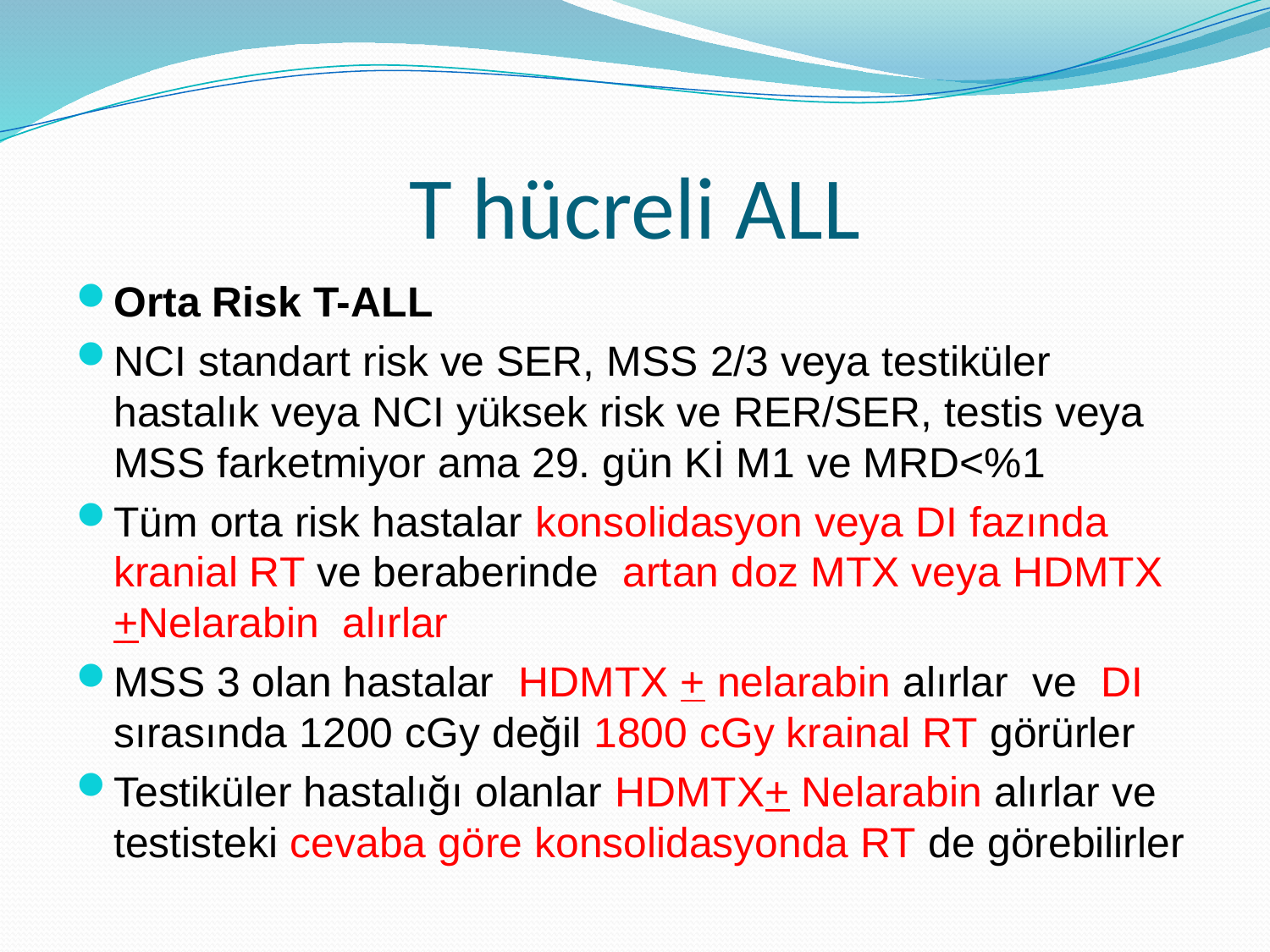

# T hücreli ALL
Orta Risk T-ALL
NCI standart risk ve SER, MSS 2/3 veya testiküler hastalık veya NCI yüksek risk ve RER/SER, testis veya MSS farketmiyor ama 29. gün Kİ M1 ve MRD<%1
Tüm orta risk hastalar konsolidasyon veya DI fazında kranial RT ve beraberinde  artan doz MTX veya HDMTX +Nelarabin  alırlar
MSS 3 olan hastalar  HDMTX + nelarabin alırlar  ve  DI sırasında 1200 cGy değil 1800 cGy krainal RT görürler
Testiküler hastalığı olanlar HDMTX+ Nelarabin alırlar ve testisteki cevaba göre konsolidasyonda RT de görebilirler